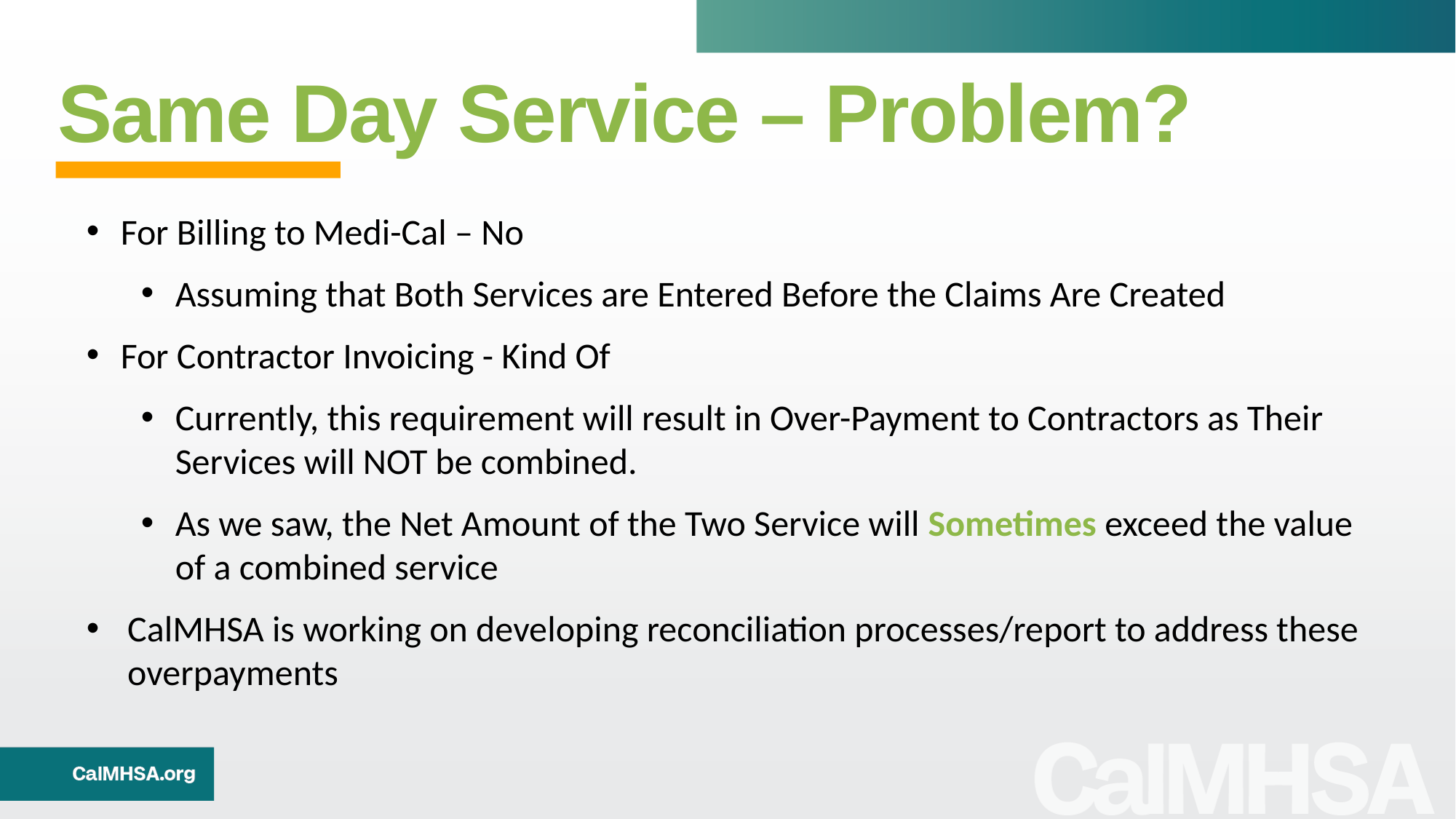

Same Day Service – Problem?

For Billing to Medi-Cal – No
Assuming that Both Services are Entered Before the Claims Are Created
For Contractor Invoicing - Kind Of
Currently, this requirement will result in Over-Payment to Contractors as Their Services will NOT be combined.
As we saw, the Net Amount of the Two Service will Sometimes exceed the value of a combined service
CalMHSA is working on developing reconciliation processes/report to address these overpayments